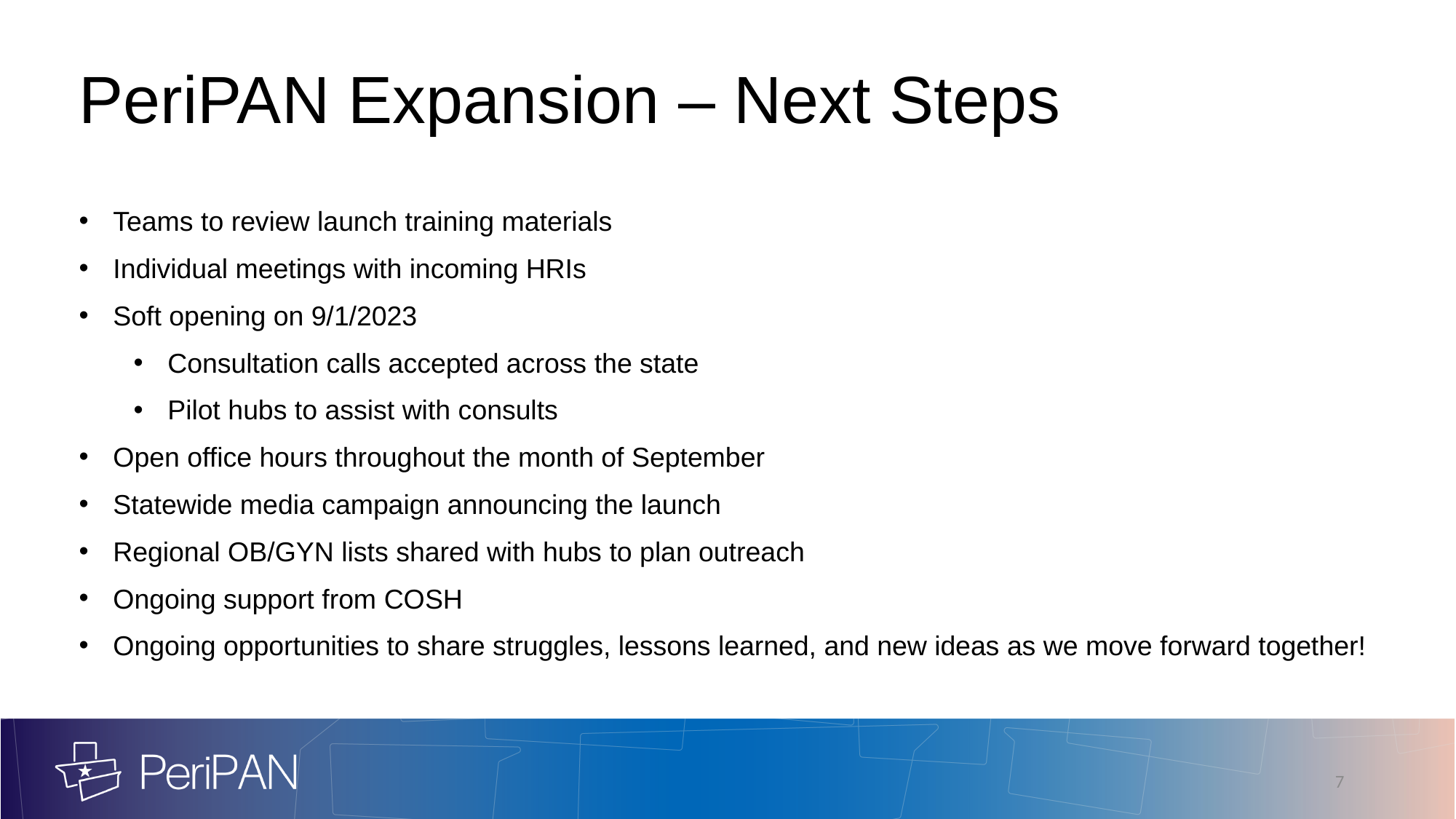

# PeriPAN Expansion – Next Steps
Teams to review launch training materials
Individual meetings with incoming HRIs
Soft opening on 9/1/2023
Consultation calls accepted across the state
Pilot hubs to assist with consults
Open office hours throughout the month of September
Statewide media campaign announcing the launch
Regional OB/GYN lists shared with hubs to plan outreach
Ongoing support from COSH
Ongoing opportunities to share struggles, lessons learned, and new ideas as we move forward together!
7